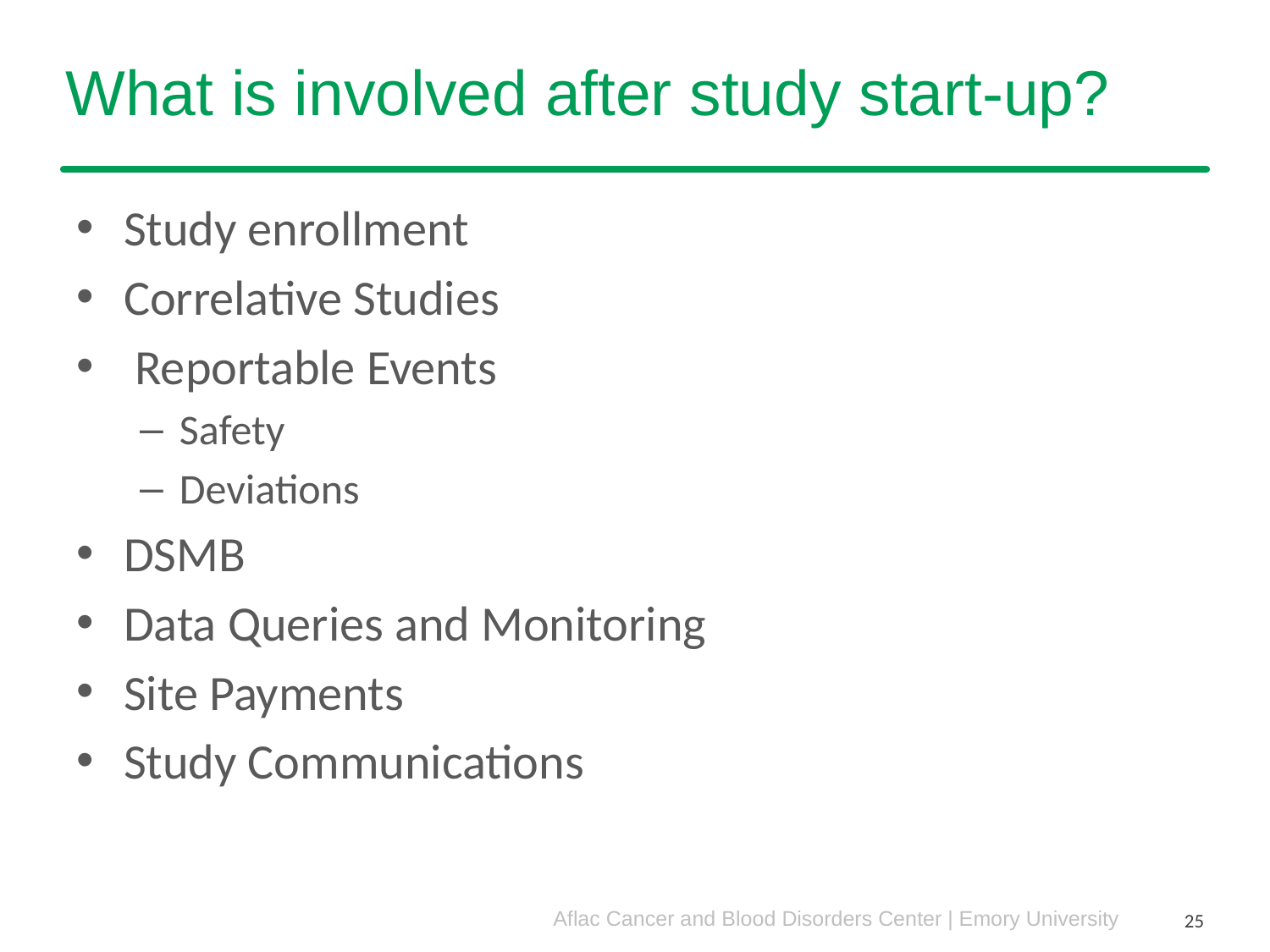

# What is involved after study start-up?
Study enrollment
Correlative Studies
 Reportable Events
Safety
Deviations
DSMB
Data Queries and Monitoring
Site Payments
Study Communications
25